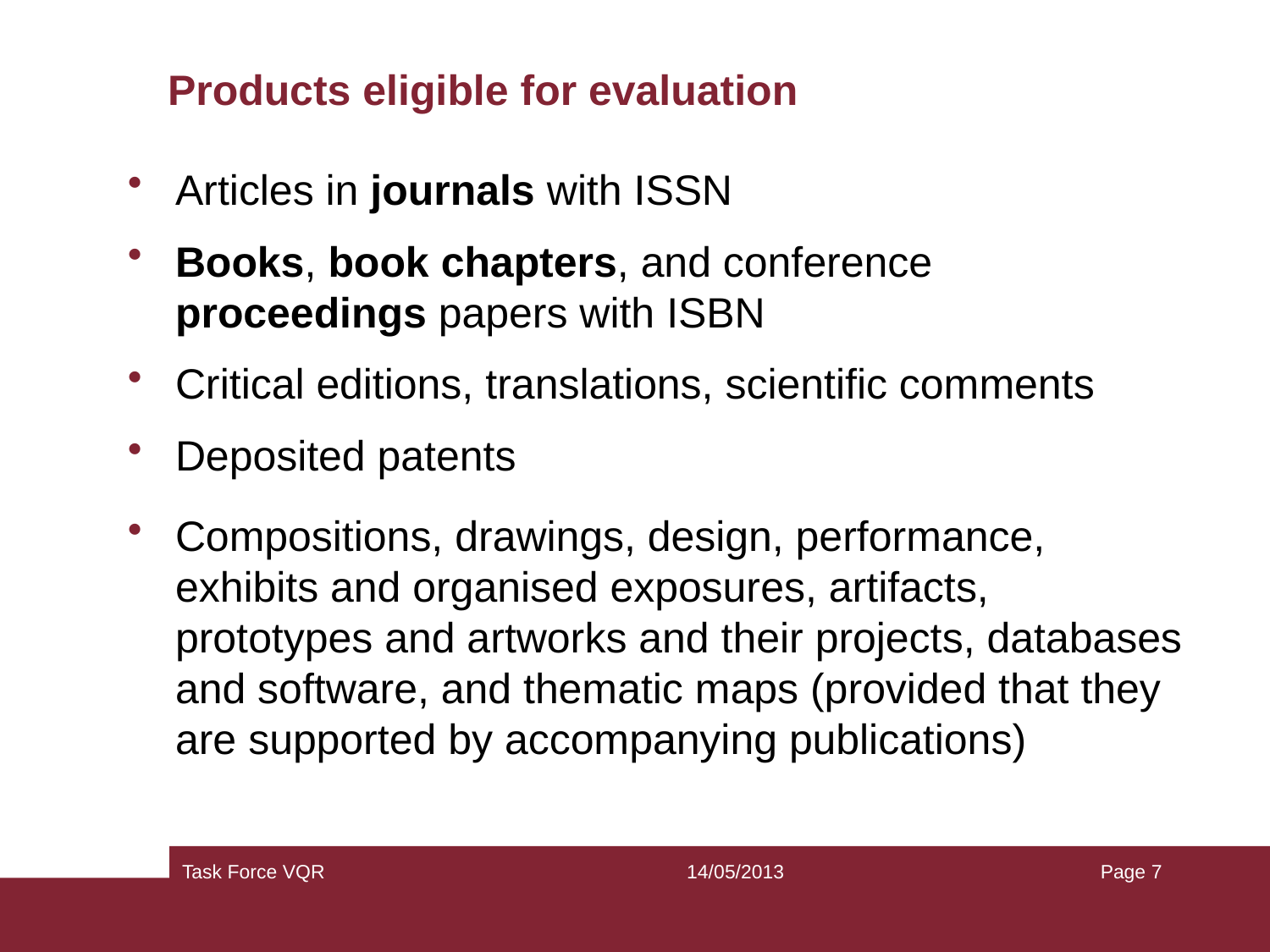

# Products eligible for evaluation
Articles in journals with ISSN
Books, book chapters, and conference proceedings papers with ISBN
Critical editions, translations, scientific comments
Deposited patents
Compositions, drawings, design, performance, exhibits and organised exposures, artifacts, prototypes and artworks and their projects, databases and software, and thematic maps (provided that they are supported by accompanying publications)
Task Force VQR
14/05/2013
Page 7